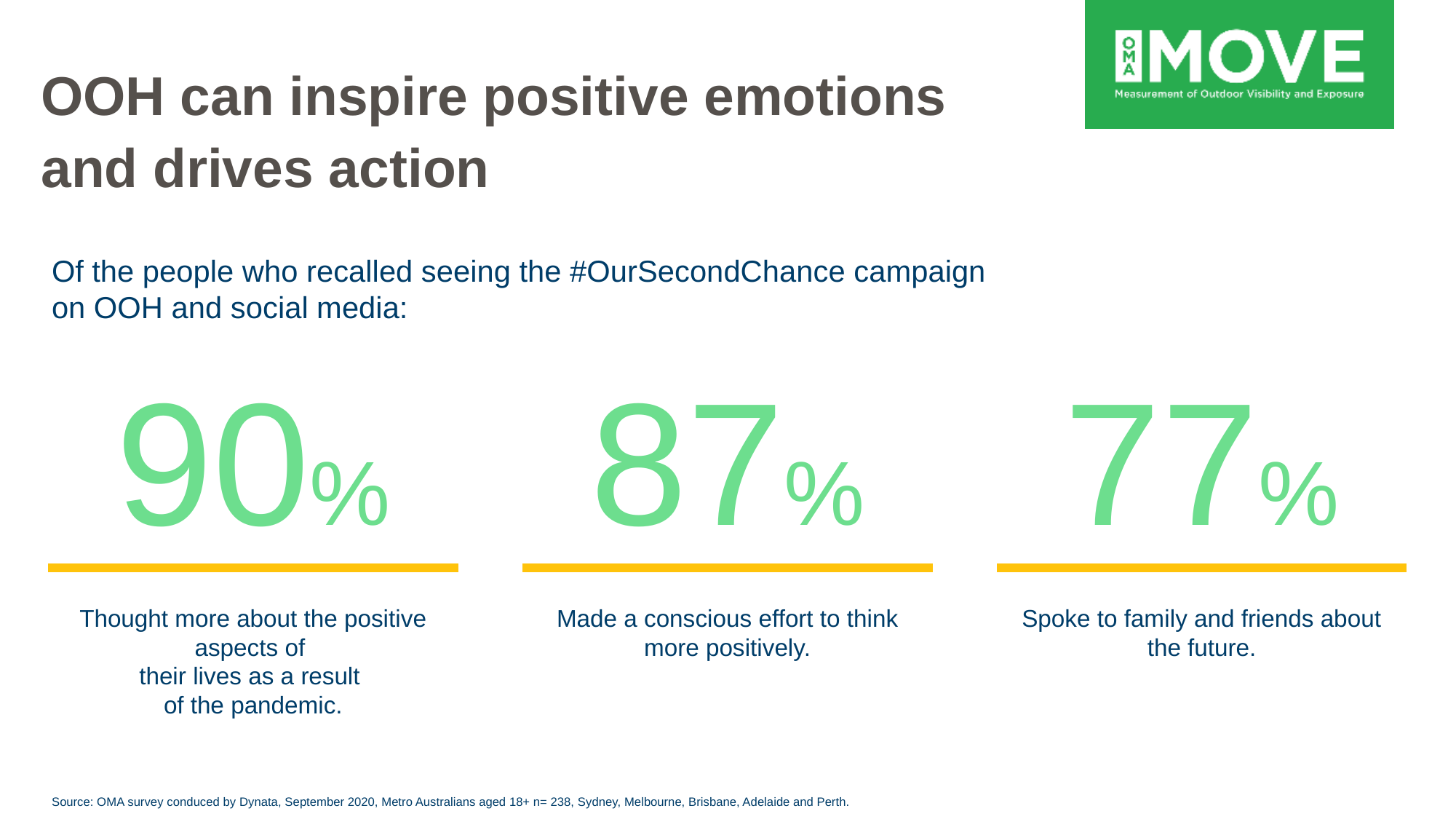

# OOH can inspire positive emotions and drives action
Of the people who recalled seeing the #OurSecondChance campaign on OOH and social media:
90%
87%
77%
Thought more about the positive aspects of
their lives as a result
of the pandemic.
Made a conscious effort to think more positively.
Spoke to family and friends about the future.
Source: OMA survey conduced by Dynata, September 2020, Metro Australians aged 18+ n= 238, Sydney, Melbourne, Brisbane, Adelaide and Perth.